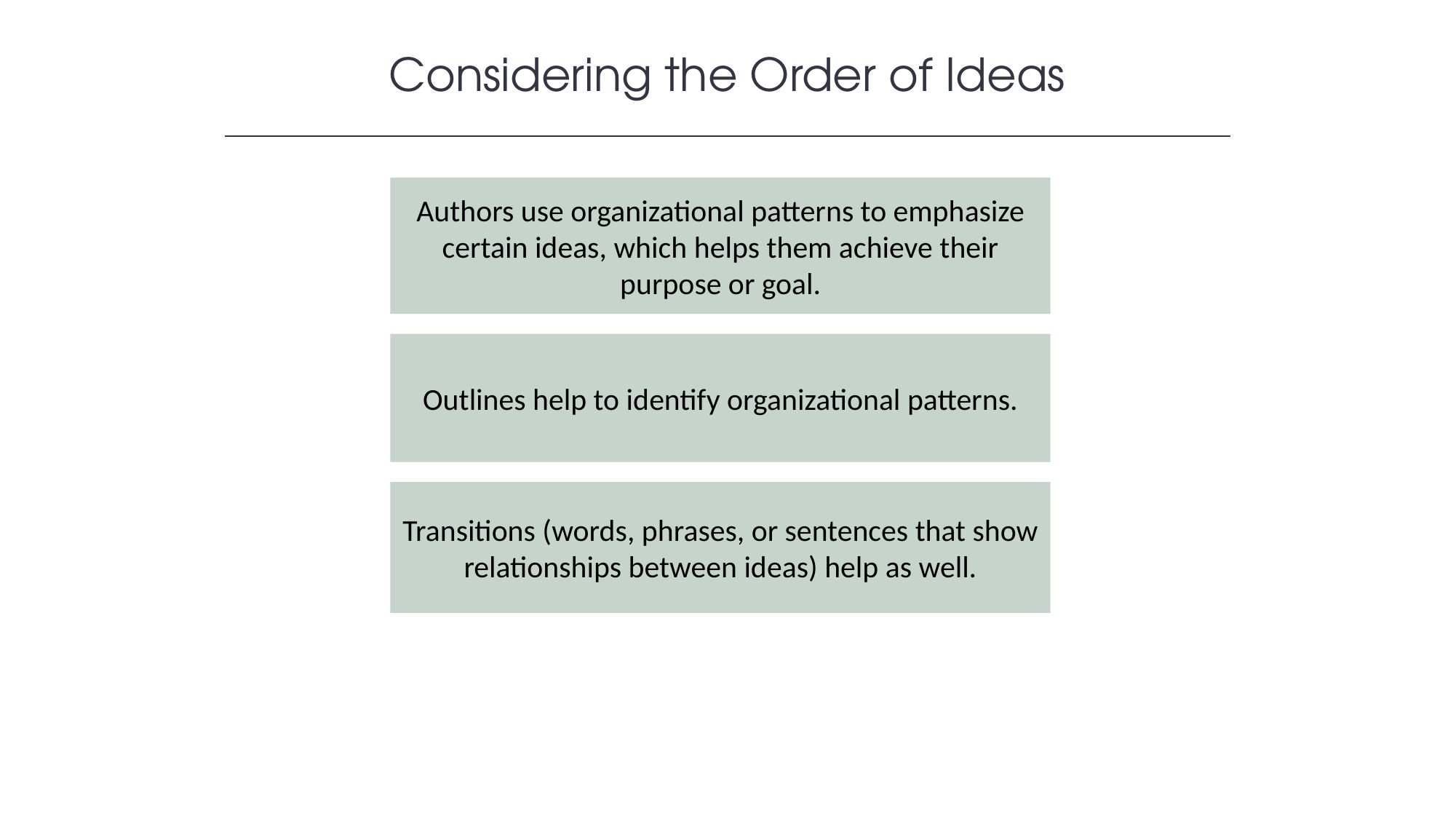

Considering the Order of Ideas
HAWKES LEARNING

Authors use organizational patterns to emphasize certain ideas, which helps them achieve their purpose or goal.
Outlines help to identify organizational patterns.
Transitions (words, phrases, or sentences that show relationships between ideas) help as well.